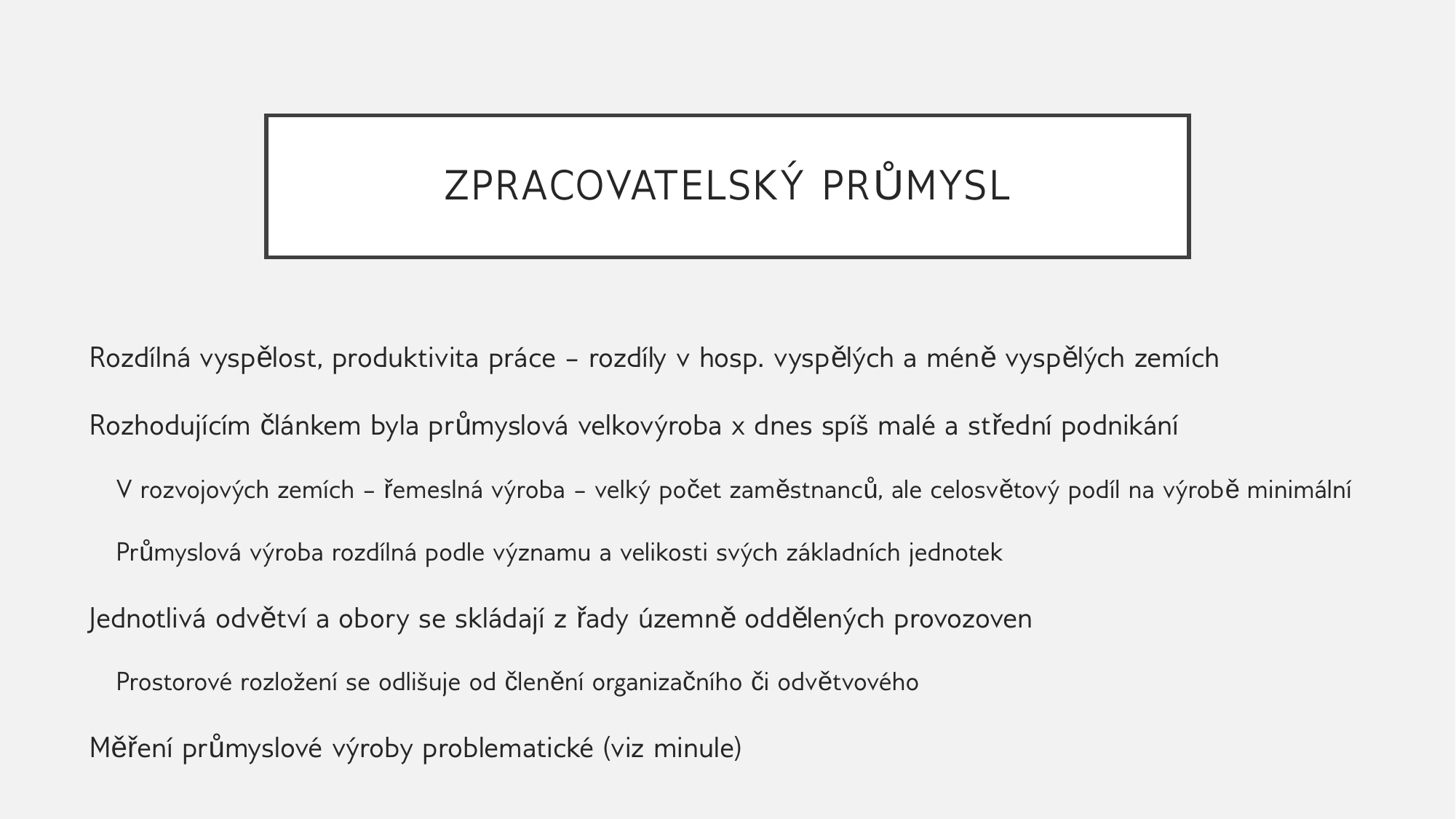

# zpracovatelský průmysl
Rozdílná vyspělost, produktivita práce – rozdíly v hosp. vyspělých a méně vyspělých zemích
Rozhodujícím článkem byla průmyslová velkovýroba x dnes spíš malé a střední podnikání
V rozvojových zemích – řemeslná výroba – velký počet zaměstnanců, ale celosvětový podíl na výrobě minimální
Průmyslová výroba rozdílná podle významu a velikosti svých základních jednotek
Jednotlivá odvětví a obory se skládají z řady územně oddělených provozoven
Prostorové rozložení se odlišuje od členění organizačního či odvětvového
Měření průmyslové výroby problematické (viz minule)